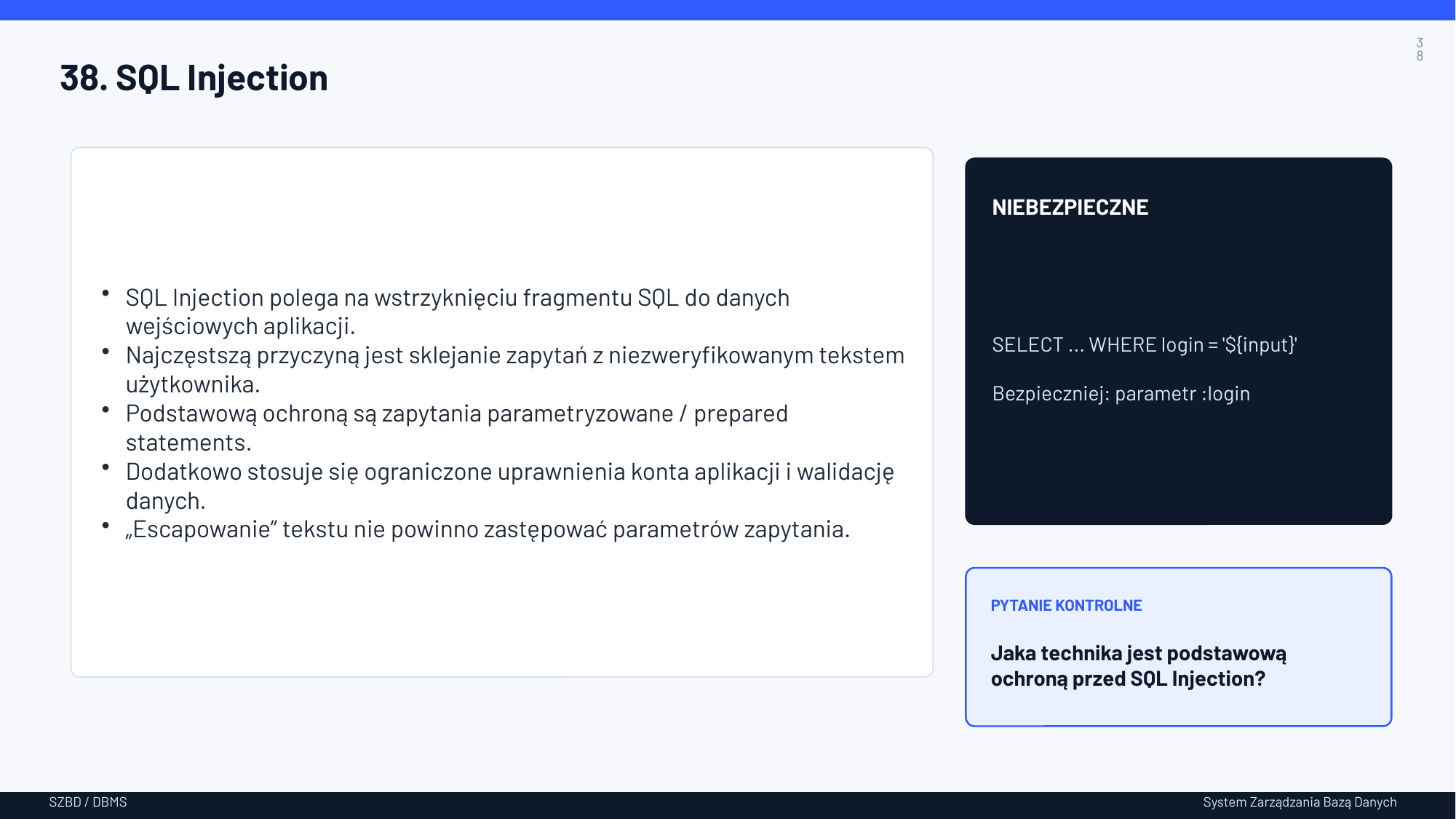

38
38. SQL Injection

SQL Injection polega na wstrzyknięciu fragmentu SQL do danych wejściowych aplikacji.
Najczęstszą przyczyną jest sklejanie zapytań z niezweryfikowanym tekstem użytkownika.
Podstawową ochroną są zapytania parametryzowane / prepared statements.
Dodatkowo stosuje się ograniczone uprawnienia konta aplikacji i walidację danych.
„Escapowanie” tekstu nie powinno zastępować parametrów zapytania.
NIEBEZPIECZNE
SELECT ... WHERE login = '${input}'

Bezpieczniej: parametr :login

PYTANIE KONTROLNE
Jaka technika jest podstawową ochroną przed SQL Injection?